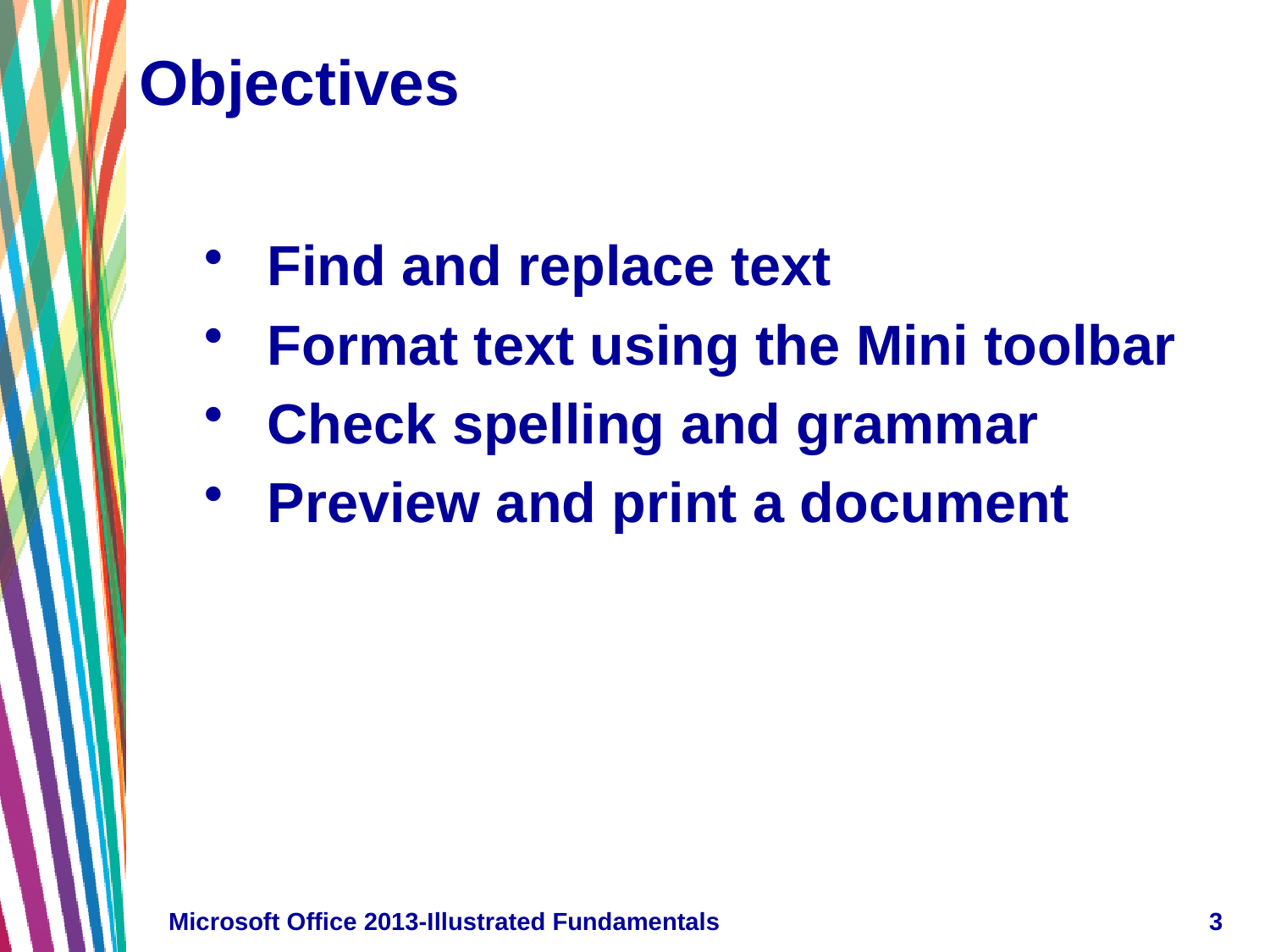

# Objectives
Find and replace text
Format text using the Mini toolbar
Check spelling and grammar
Preview and print a document

Microsoft Office 2013-Illustrated Fundamentals
3